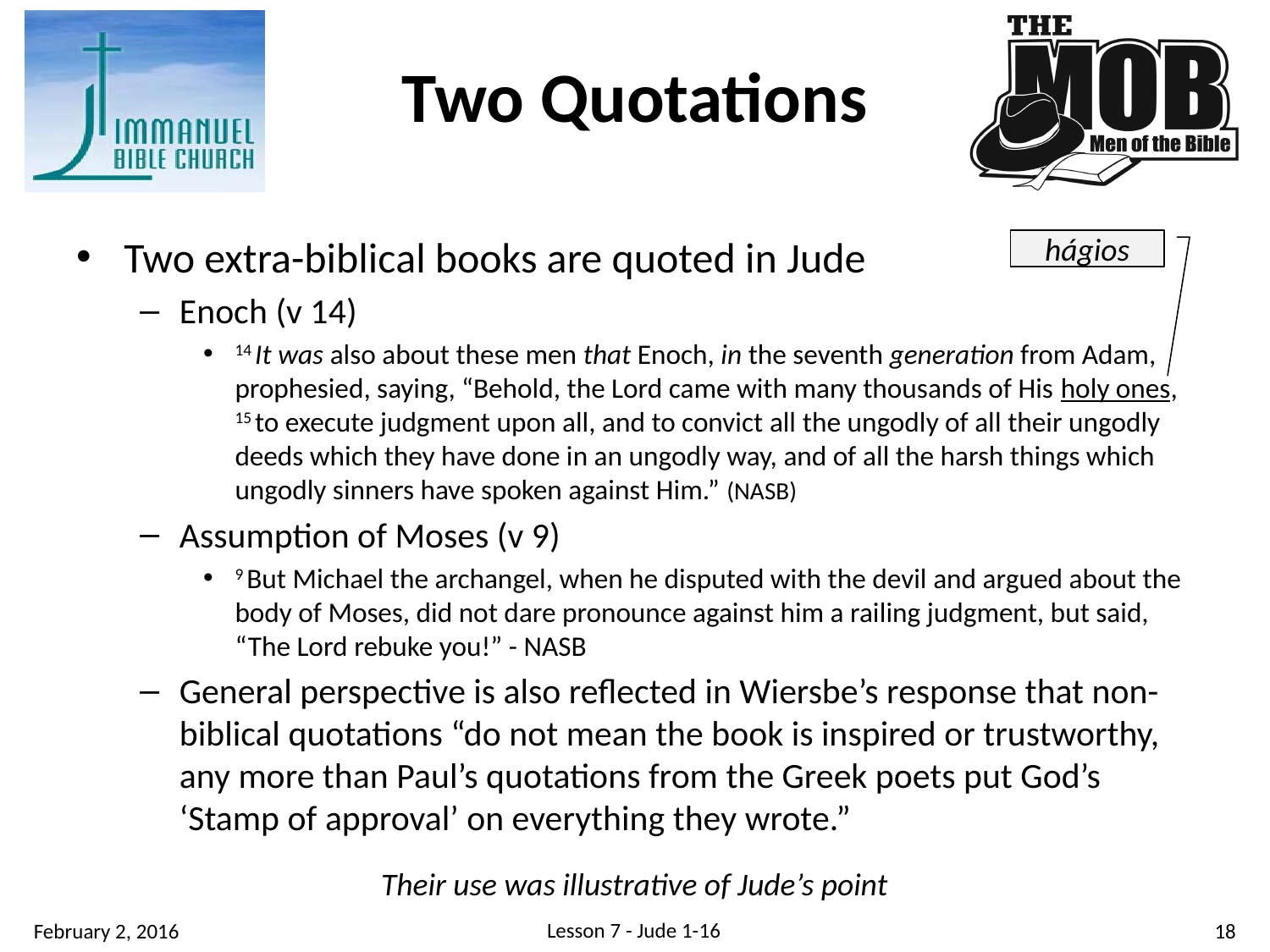

# Two Quotations
Two extra-biblical books are quoted in Jude
Enoch (v 14)
14 It was also about these men that Enoch, in the seventh generation from Adam, prophesied, saying, “Behold, the Lord came with many thousands of His holy ones, 15 to execute judgment upon all, and to convict all the ungodly of all their ungodly deeds which they have done in an ungodly way, and of all the harsh things which ungodly sinners have spoken against Him.” (NASB)
Assumption of Moses (v 9)
9 But Michael the archangel, when he disputed with the devil and argued about the body of Moses, did not dare pronounce against him a railing judgment, but said, “The Lord rebuke you!” - NASB
General perspective is also reflected in Wiersbe’s response that non-biblical quotations “do not mean the book is inspired or trustworthy, any more than Paul’s quotations from the Greek poets put God’s ‘Stamp of approval’ on everything they wrote.”
hágios
Their use was illustrative of Jude’s point
Lesson 7 - Jude 1-16
18
February 2, 2016